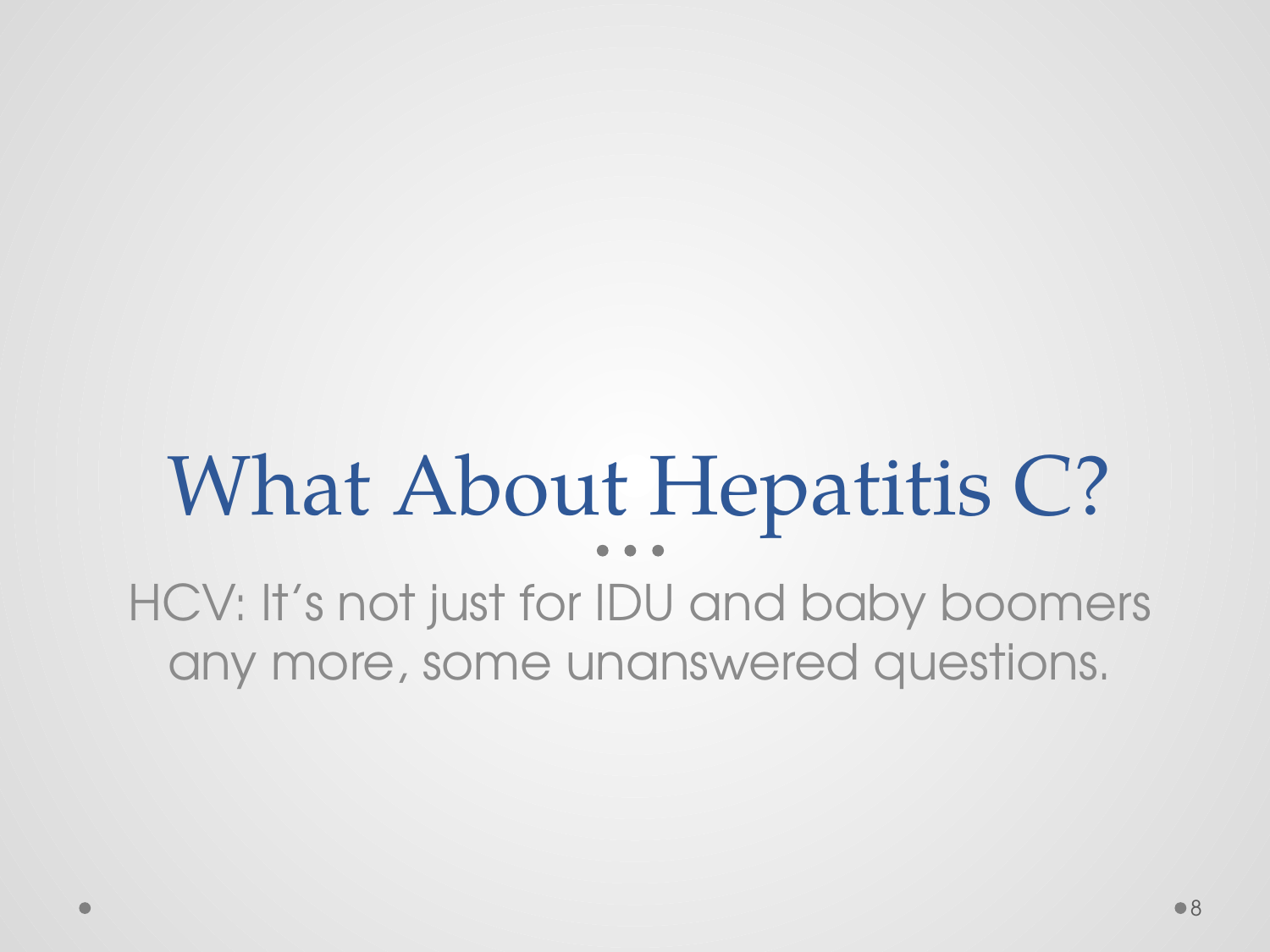

# What About Hepatitis C?
HCV: It’s not just for IDU and baby boomers any more, some unanswered questions.
8